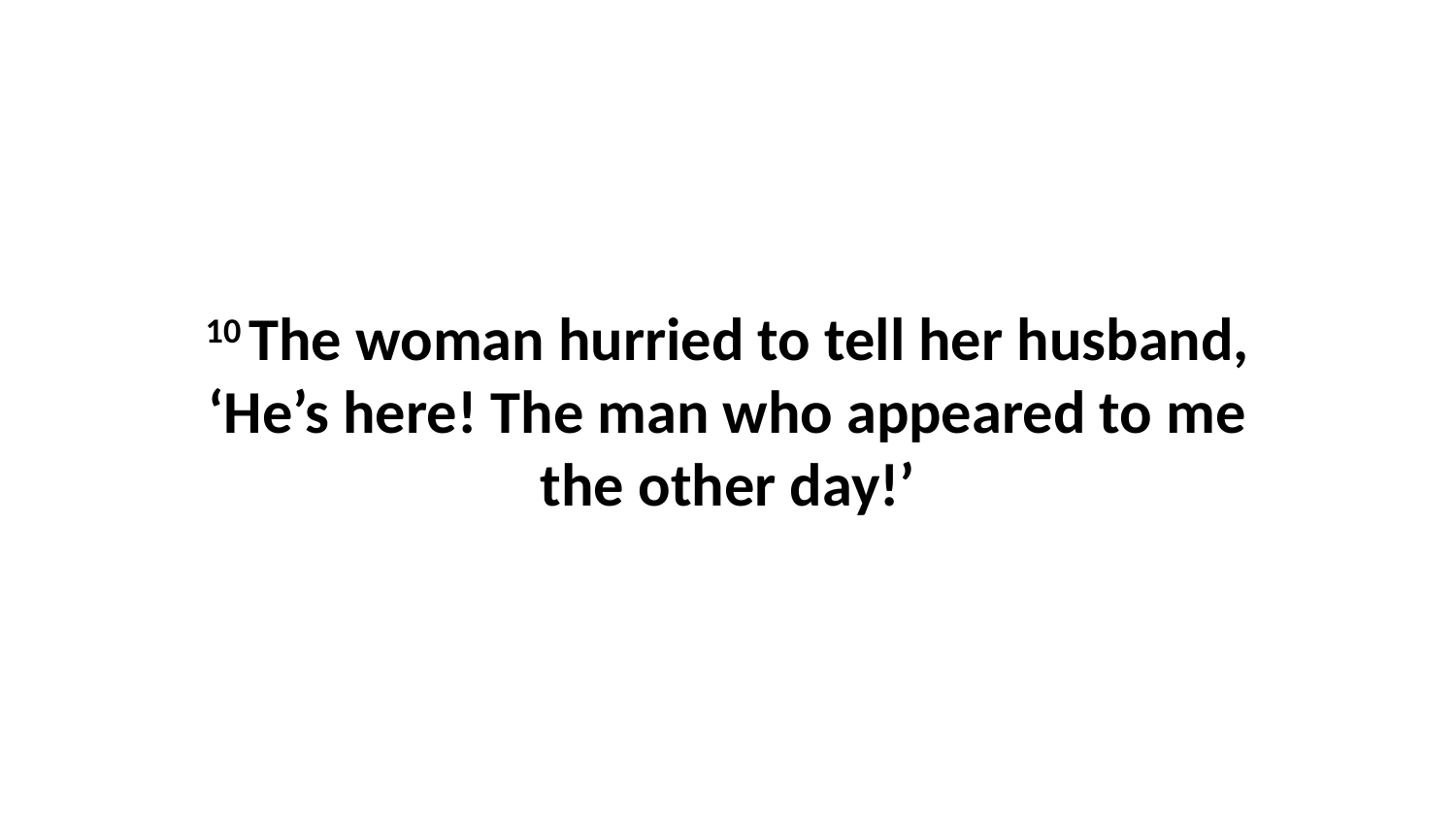

10 The woman hurried to tell her husband, ‘He’s here! The man who appeared to me the other day!’